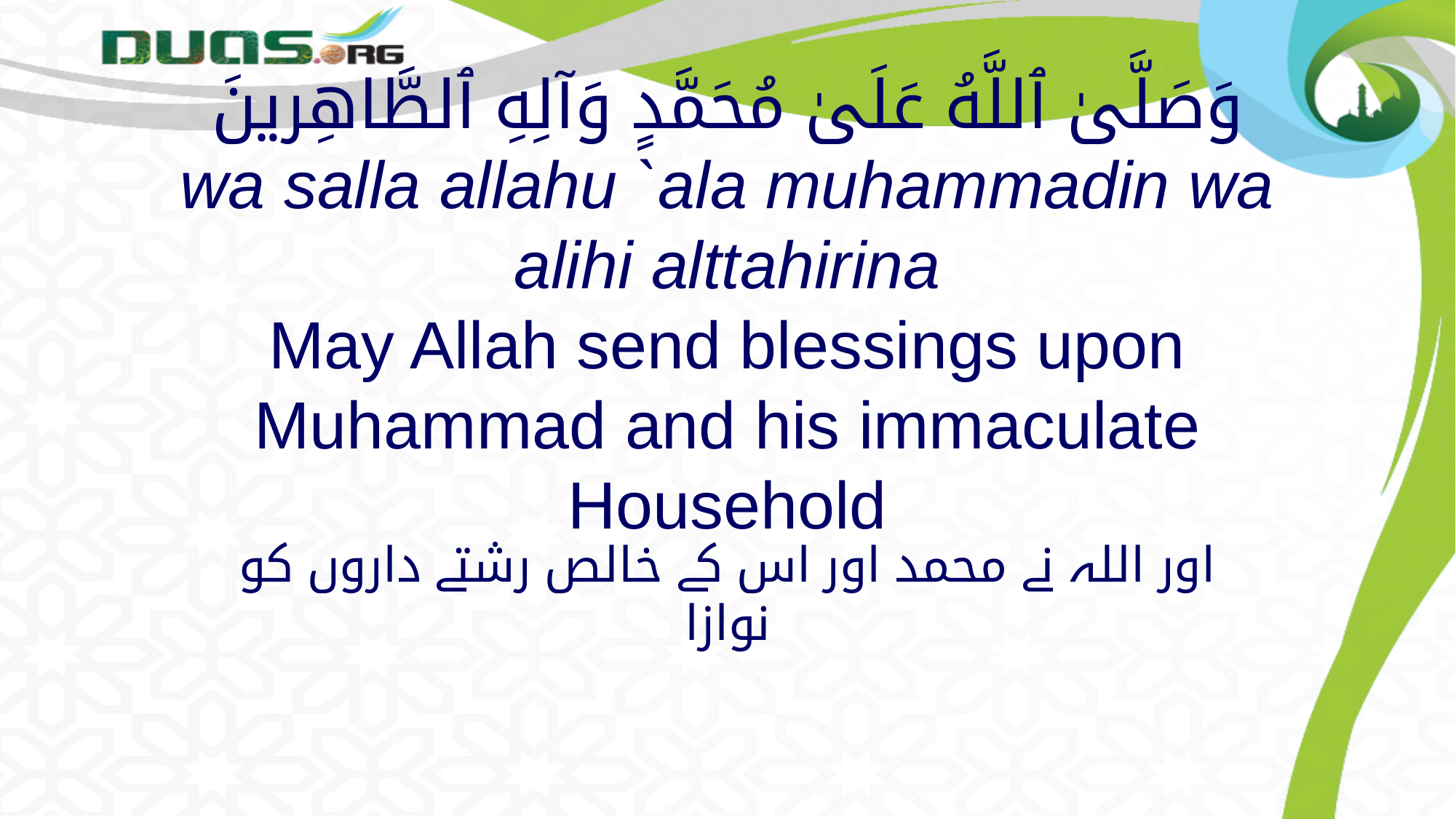

# وَصَلَّىٰ ٱللَّهُ عَلَىٰ مُحَمَّدٍ وَآلِهِ ٱلطَّاهِرينَ wa salla allahu `ala muhammadin wa alihi alttahirina May Allah send blessings upon Muhammad and his immaculate Household
اور اللہ نے محمد اور اس کے خالص رشتے داروں کو نوازا